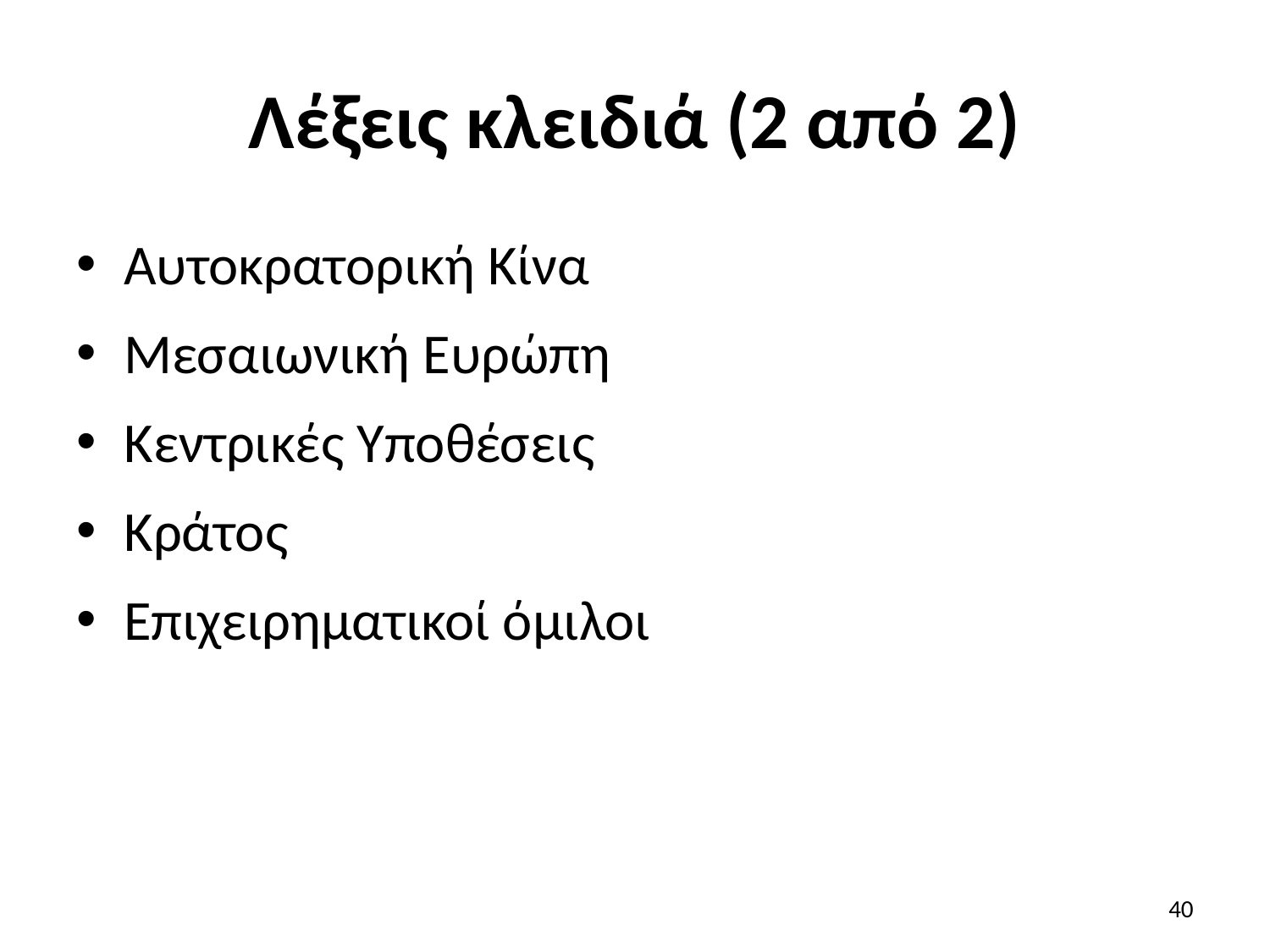

# Λέξεις κλειδιά (2 από 2)
Αυτοκρατορική Κίνα
Μεσαιωνική Ευρώπη
Κεντρικές Υποθέσεις
Κράτος
Επιχειρηματικοί όμιλοι

40